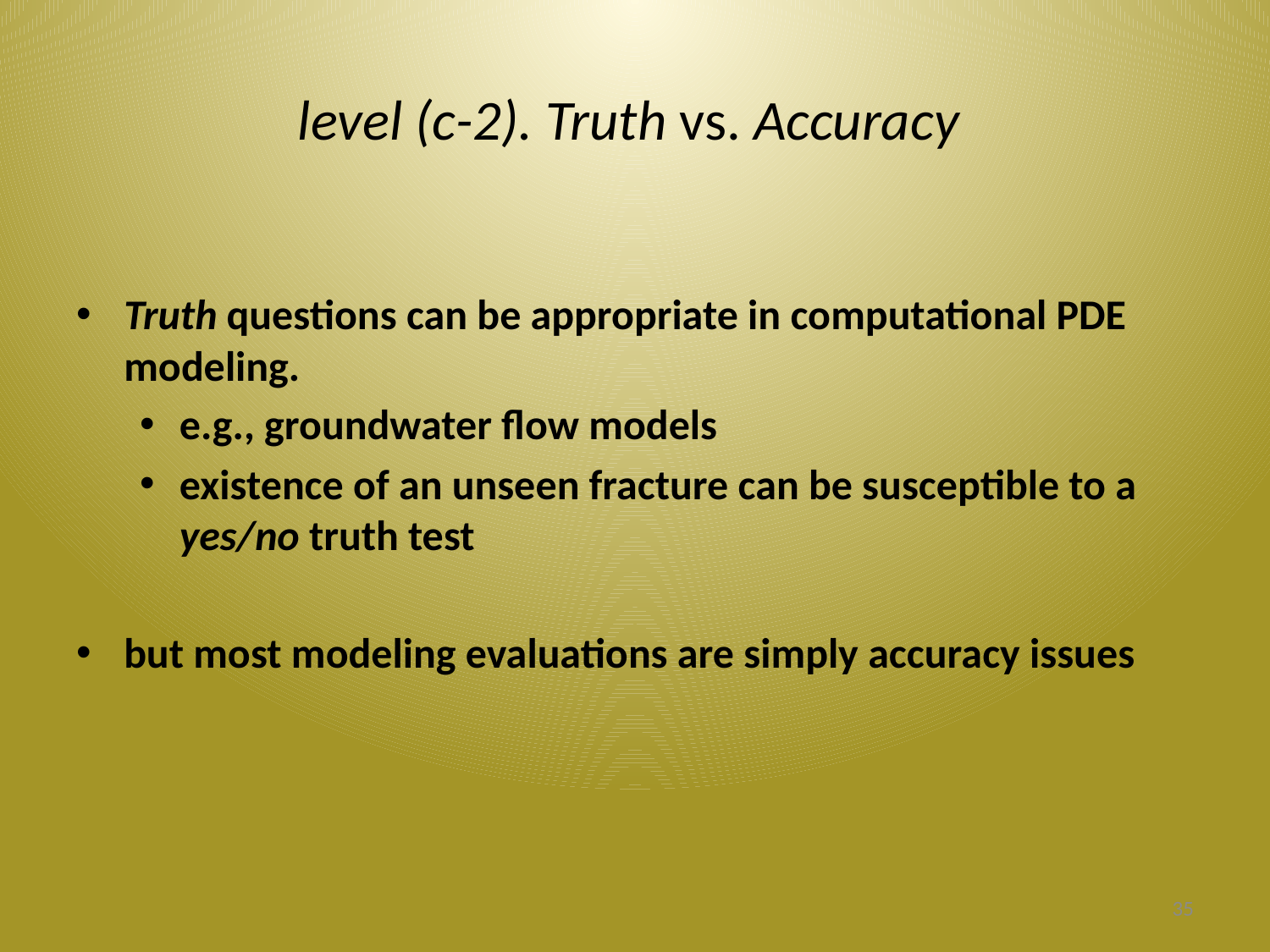

# level (c-2). Truth vs. Accuracy

Truth questions can be appropriate in computational PDE modeling.
e.g., groundwater flow models
existence of an unseen fracture can be susceptible to a yes/no truth test

but most modeling evaluations are simply accuracy issues
35